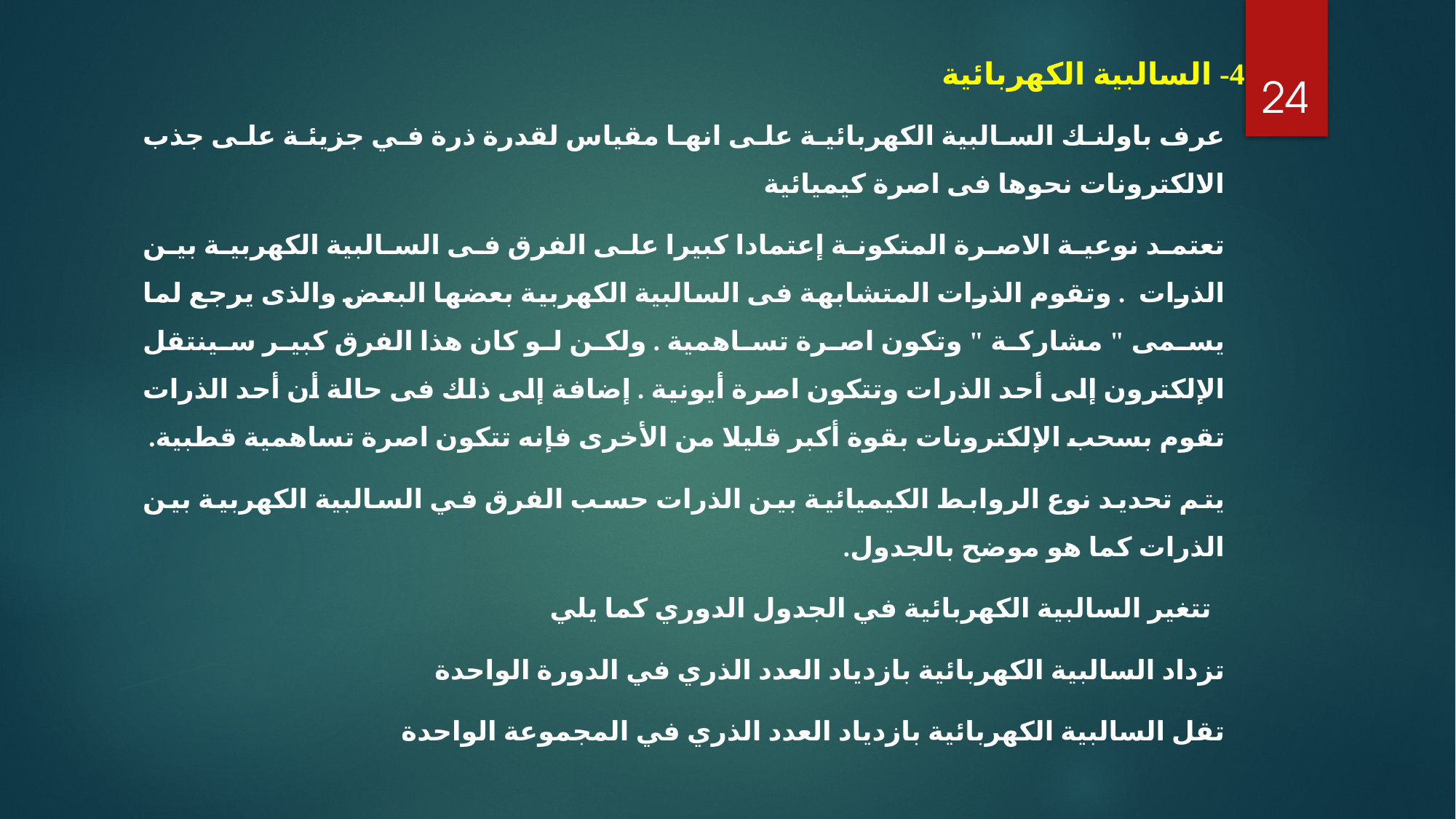

24
4- السالبية الكهربائية
عرف باولنك السالبیة الكھربائیة على انھا مقیاس لقدرة ذرة في جزیئة على جذب الالكترونات نحوھا فی اصرة كیمیائیة
تعتمد نوعیة الاصرة المتكونة إعتمادا كبیرا على الفرق فى السالبیة الكھربیة بین الذرات  . وتقوم الذرات المتشابھة فى السالبیة الكھربیة بعضھا البعض والذى یرجع لما یسمى " مشاركة " وتكون اصرة تساھمیة . ولكن لو كان ھذا الفرق كبیر سینتقل الإلكترون إلى أحد الذرات وتتكون اصرة أیونیة . إضافة إلى ذلك فى حالة أن أحد الذرات تقوم بسحب الإلكترونات بقوة أكبر قلیلا من الأخرى فإنه تتكون اصرة تساھمیة قطبیة.
یتم تحدید نوع الروابط الكیمیائیة بین الذرات حسب الفرق في السالبیة الكھربیة بین الذرات كما ھو موضح بالجدول.
  تتغیر السالبیة الكھربائیة في الجدول الدوري كما یلي
تزداد السالبیة الكھربائیة بازدیاد العدد الذري في الدورة الواحدة
تقل السالبیة الكھربائیة بازدیاد العدد الذري في المجموعة الواحدة